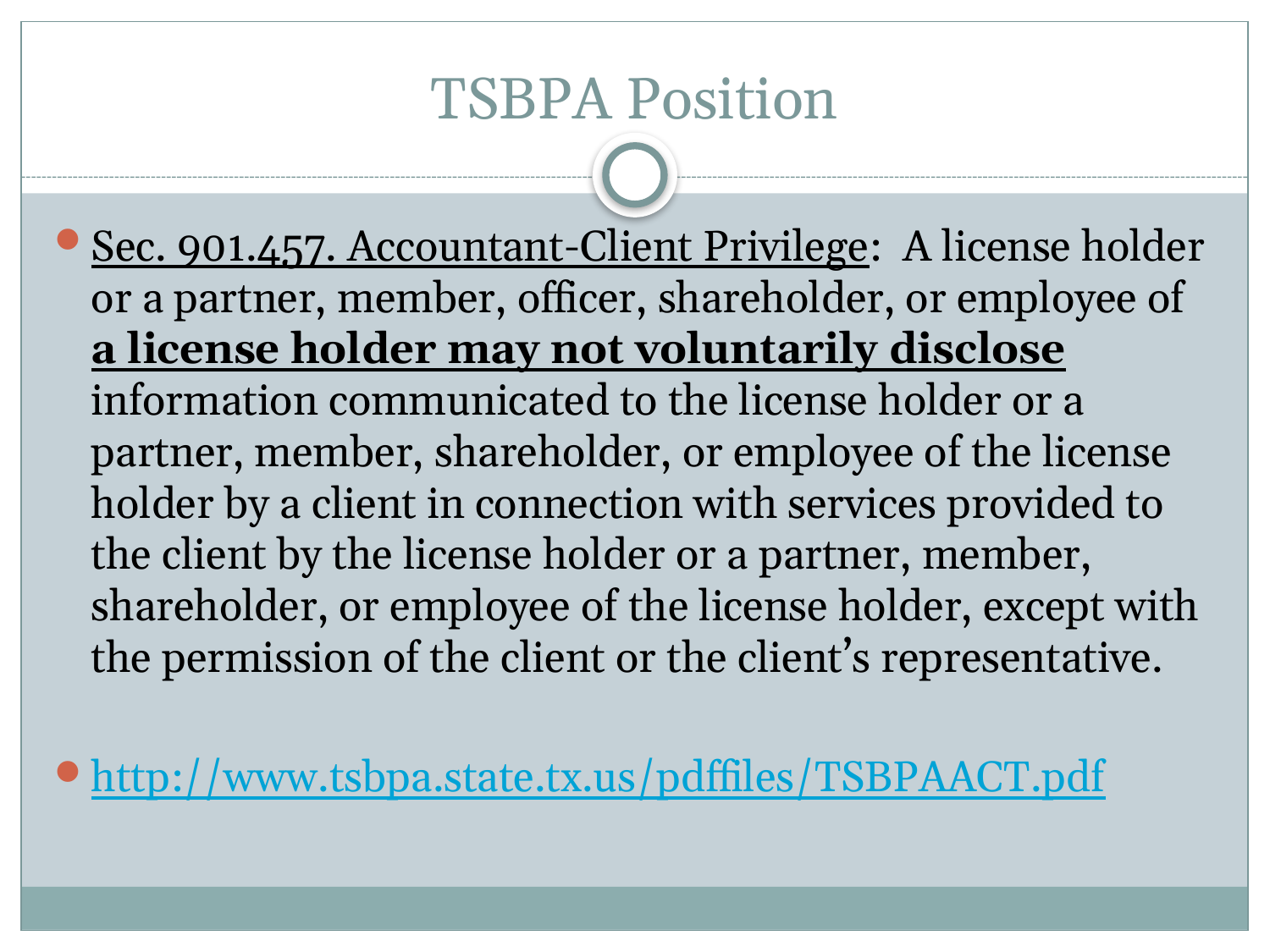

# TSBPA Position
Sec. 901.457. Accountant-Client Privilege:  A license holder or a partner, member, officer, shareholder, or employee of a license holder may not voluntarily disclose information communicated to the license holder or a partner, member, shareholder, or employee of the license holder by a client in connection with services provided to the client by the license holder or a partner, member, shareholder, or employee of the license holder, except with the permission of the client or the client’s representative.

http://www.tsbpa.state.tx.us/pdffiles/TSBPAACT.pdf